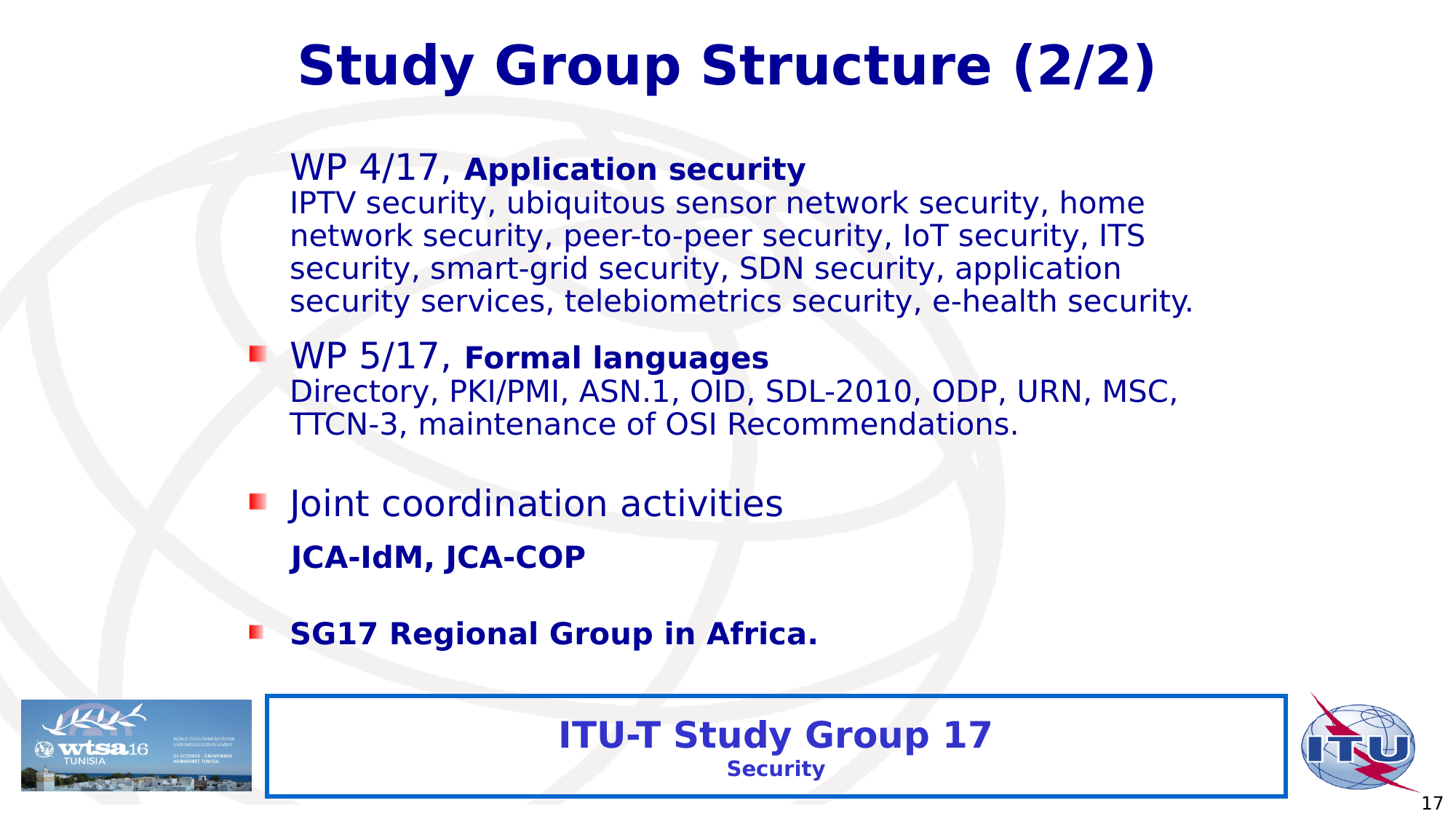

# Study Group Structure (2/2)
	WP 4/17, Application security
IPTV security, ubiquitous sensor network security, home network security, peer-to-peer security, IoT security, ITS security, smart-grid security, SDN security, application security services, telebiometrics security, e-health security.
WP 5/17, Formal languages
Directory, PKI/PMI, ASN.1, OID, SDL-2010, ODP, URN, MSC, TTCN-3, maintenance of OSI Recommendations.

Joint coordination activities
    JCA-IdM, JCA-COP

SG17 Regional Group in Africa.